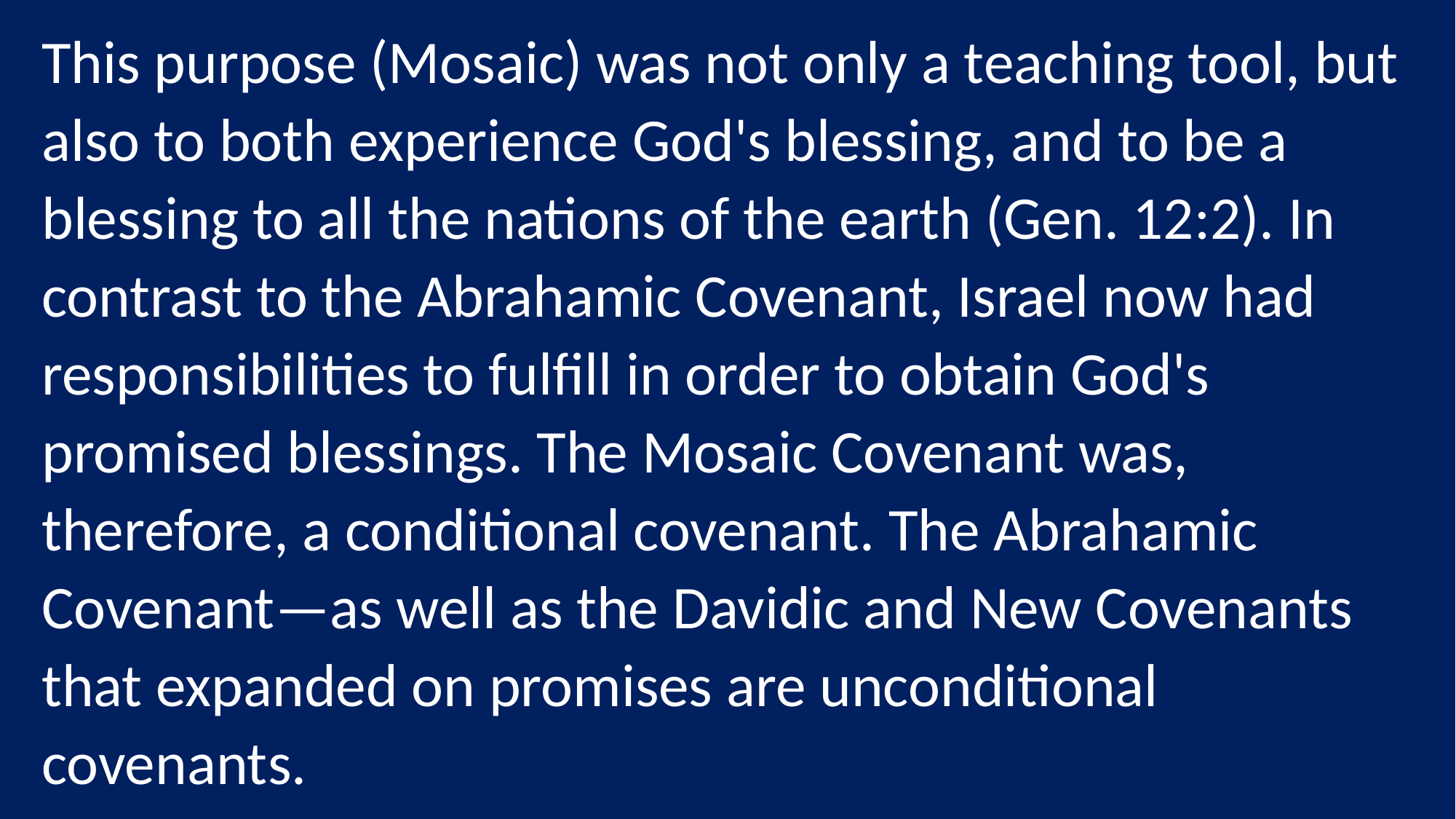

This purpose (Mosaic) was not only a teaching tool, but also to both experience God's blessing, and to be a blessing to all the nations of the earth (Gen. 12:2). In contrast to the Abrahamic Covenant, Israel now had responsibilities to fulfill in order to obtain God's promised blessings. The Mosaic Covenant was, therefore, a conditional covenant. The Abrahamic Covenant—as well as the Davidic and New Covenants that expanded on promises are unconditional covenants.